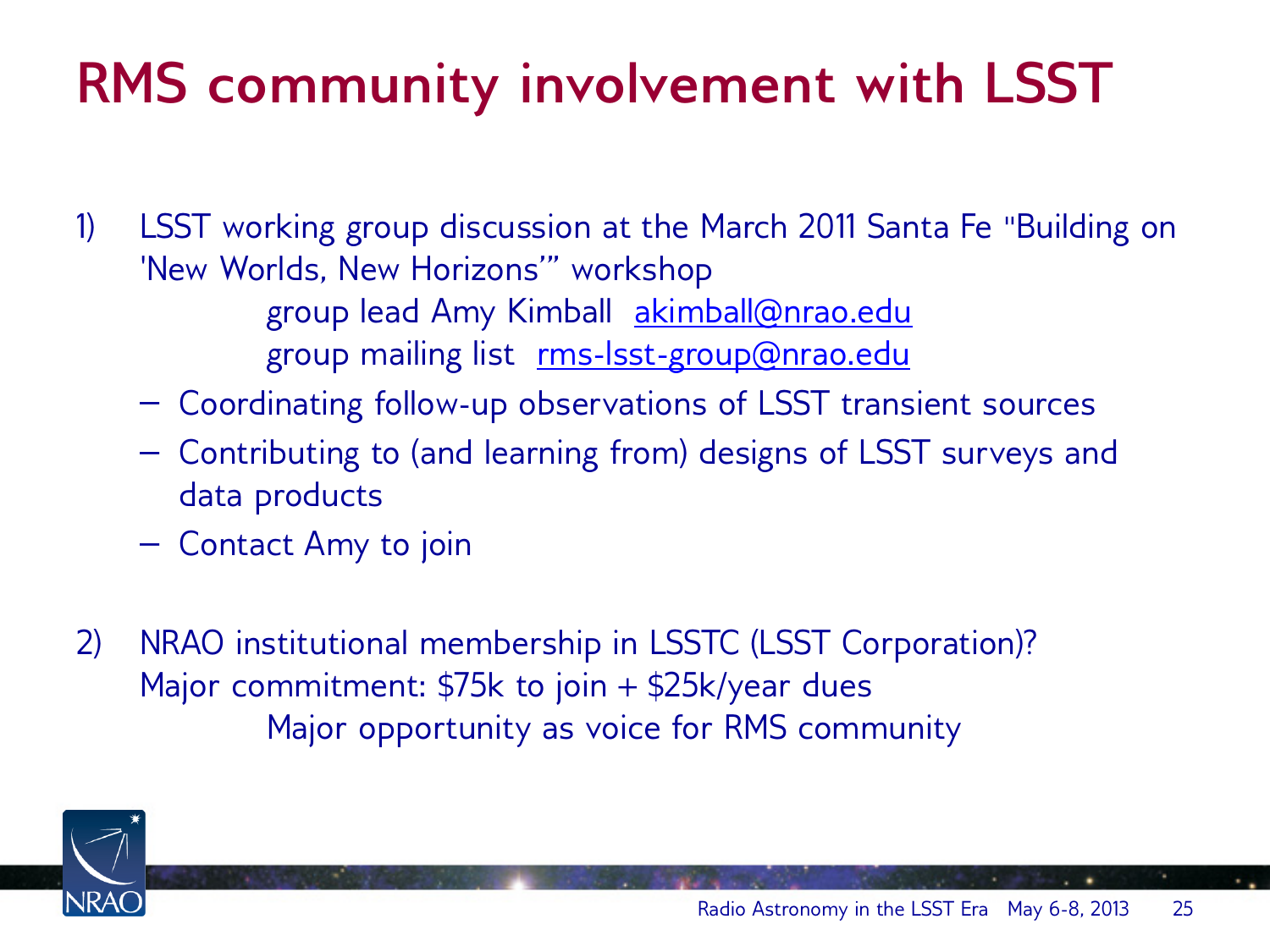

# RMS community involvement with LSST
LSST working group discussion at the March 2011 Santa Fe "Building on 'New Worlds, New Horizons’” workshop                                          	group lead Amy Kimball  akimball@nrao.edu                           	group mailing list  rms-lsst-group@nrao.edu
Coordinating follow-up observations of LSST transient sources
Contributing to (and learning from) designs of LSST surveys and data products
Contact Amy to join

NRAO institutional membership in LSSTC (LSST Corporation)?        	Major commitment: $75k to join + $25k/year dues                                	Major opportunity as voice for RMS community
Radio Astronomy in the LSST Era   May 6-8, 2013
25